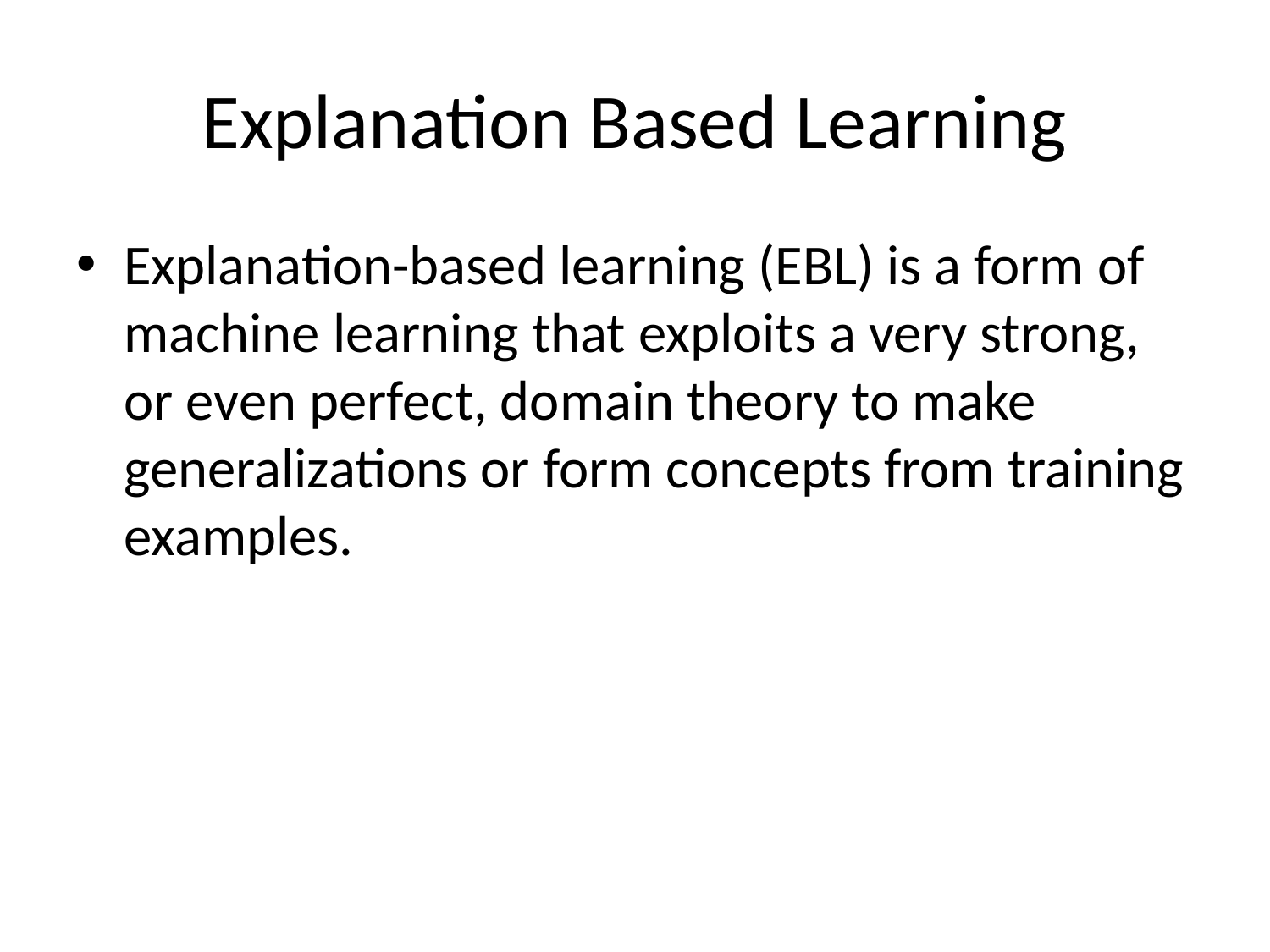

# Explanation Based Learning
Explanation-based learning (EBL) is a form of machine learning that exploits a very strong, or even perfect, domain theory to make generalizations or form concepts from training examples.